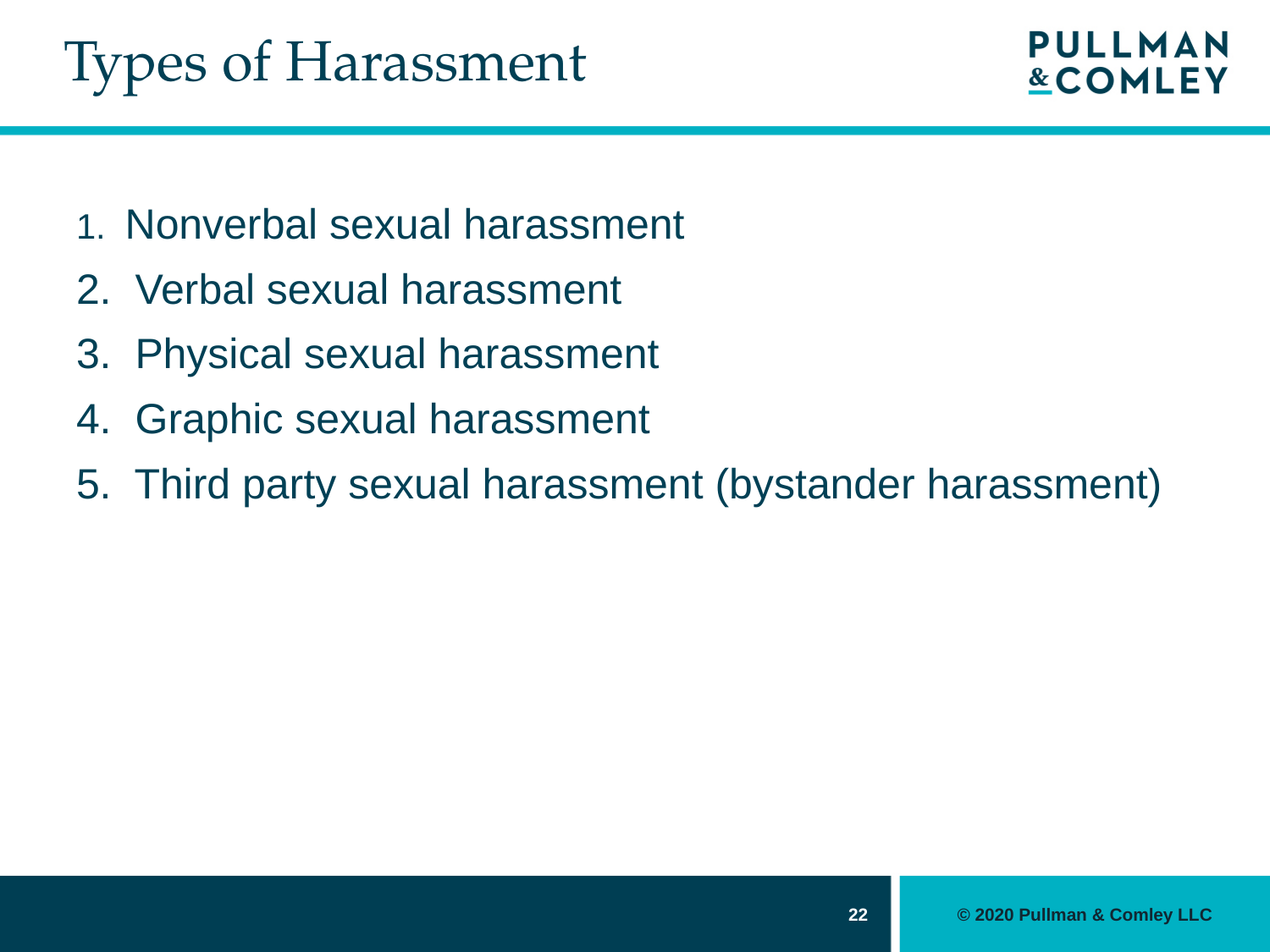

# Types of Harassment
1.  Nonverbal sexual harassment
2.  Verbal sexual harassment
3.  Physical sexual harassment
4.  Graphic sexual harassment
5.  Third party sexual harassment (bystander harassment)

22
© 2020 Pullman & Comley LLC